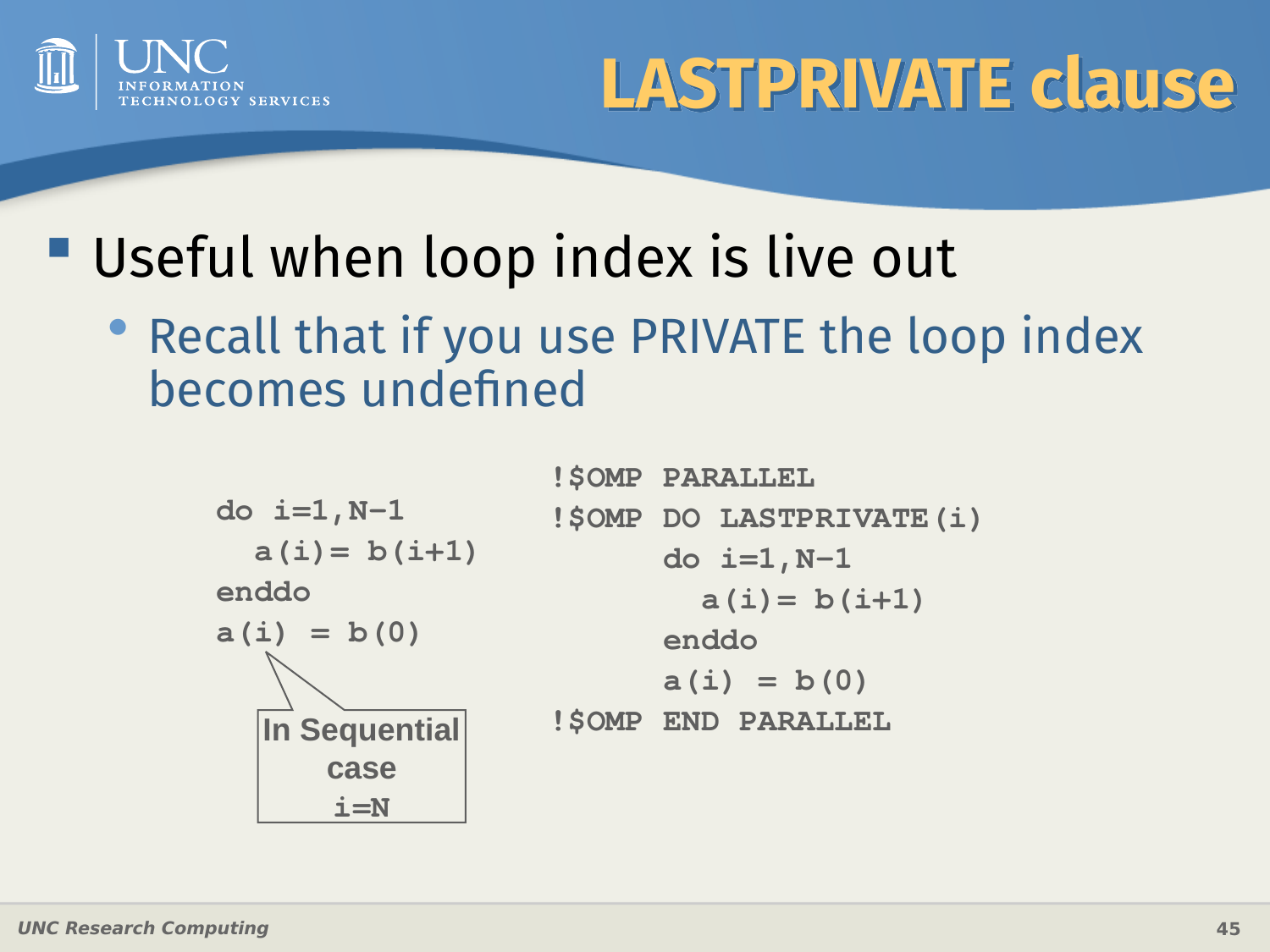

# LASTPRIVATE clause
Useful when loop index is live out
Recall that if you use PRIVATE the loop index becomes undefined
!$OMP PARALLEL
!$OMP DO LASTPRIVATE(i)
      do i=1,N-1
        a(i)= b(i+1)
      enddo
      a(i) = b(0)
!$OMP END PARALLEL
      do i=1,N-1
        a(i)= b(i+1)
      enddo
      a(i) = b(0)
In Sequential
case
i=N